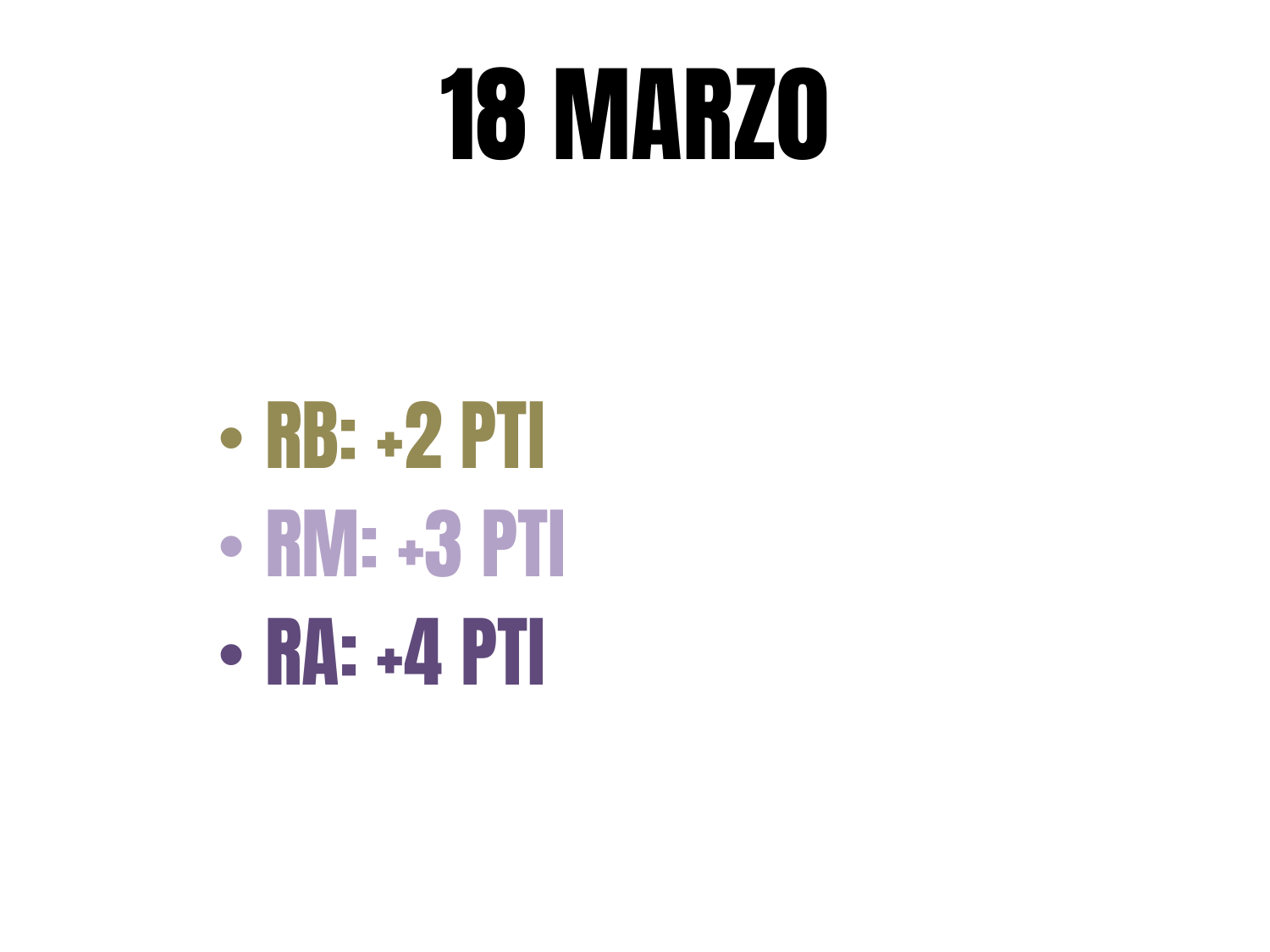

# 18 MARZ0

RB: +2 PTI
RM: +3 PTI
RA: +4 PTI